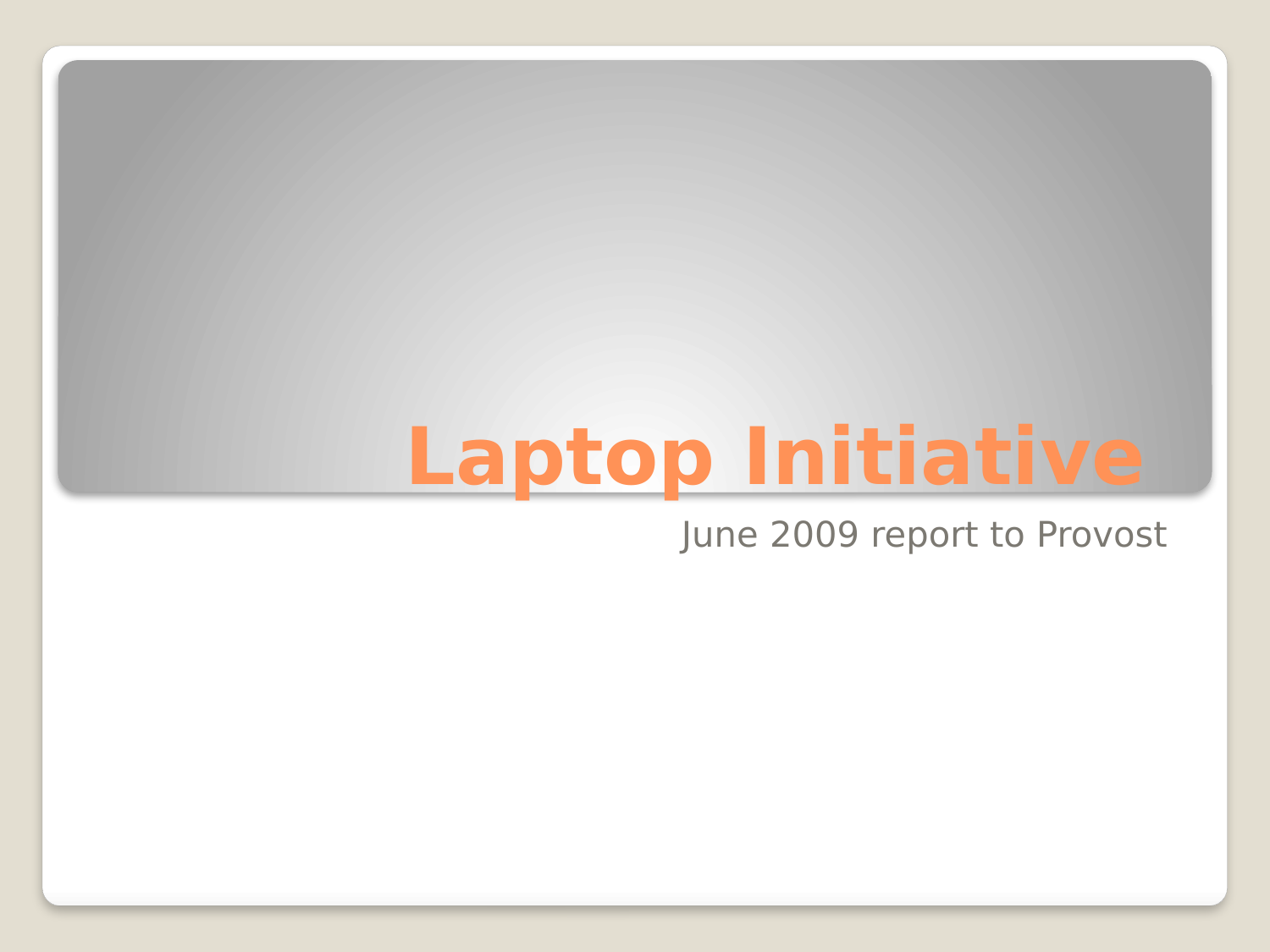

# Laptop Initiative
June 2009 report to Provost